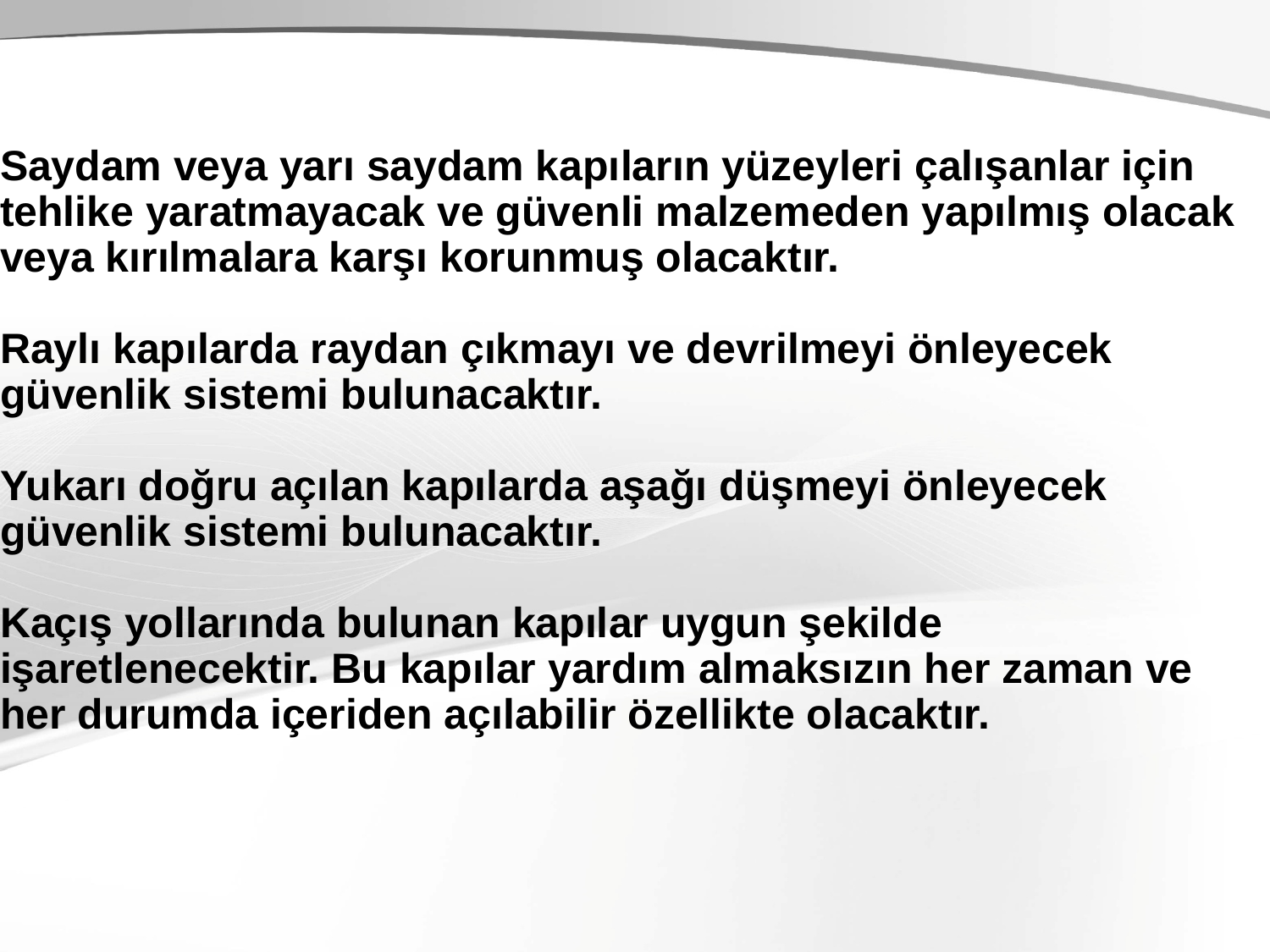

Saydam veya yarı saydam kapıların yüzeyleri çalışanlar için tehlike yaratmayacak ve güvenli malzemeden yapılmış olacak veya kırılmalara karşı korunmuş olacaktır.
Raylı kapılarda raydan çıkmayı ve devrilmeyi önleyecek güvenlik sistemi bulunacaktır.
Yukarı doğru açılan kapılarda aşağı düşmeyi önleyecek güvenlik sistemi bulunacaktır.
Kaçış yollarında bulunan kapılar uygun şekilde işaretlenecektir. Bu kapılar yardım almaksızın her zaman ve her durumda içeriden açılabilir özellikte olacaktır.